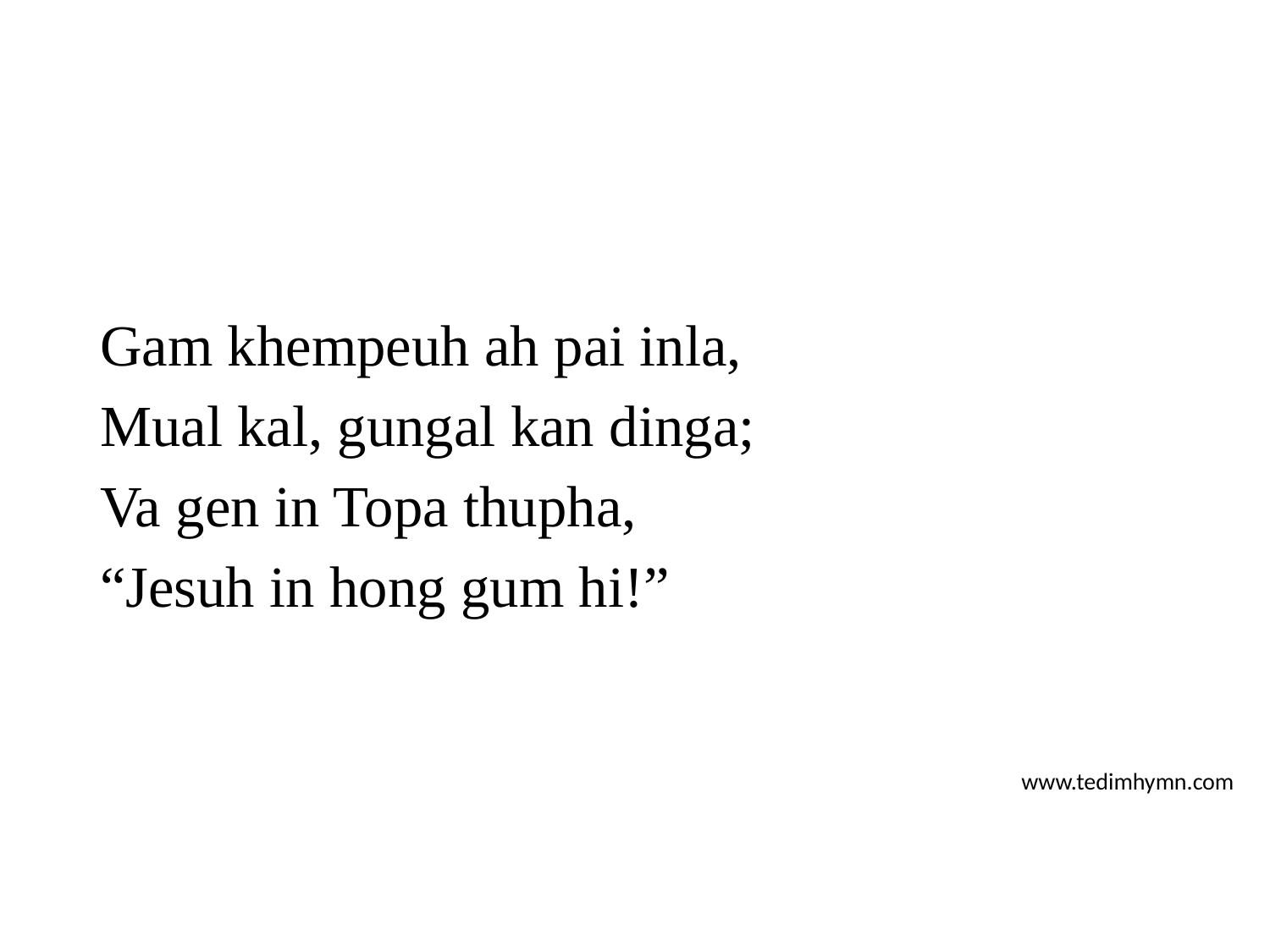

Gam khempeuh ah pai inla,
Mual kal, gungal kan dinga;
Va gen in Topa thupha,
“Jesuh in hong gum hi!”
www.tedimhymn.com